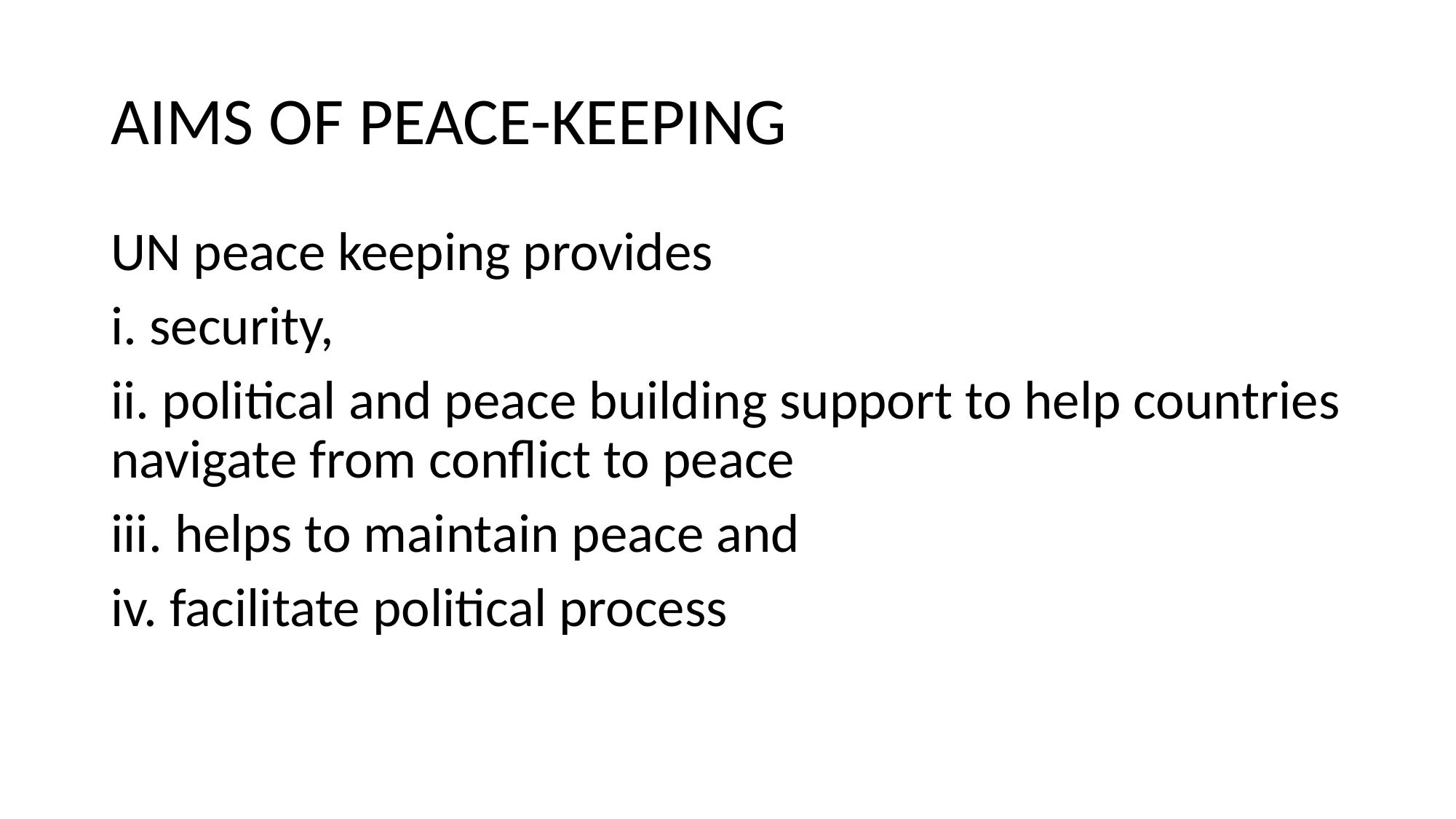

# AIMS OF PEACE-KEEPING
UN peace keeping provides
i. security,
ii. political and peace building support to help countries navigate from conflict to peace
iii. helps to maintain peace and
iv. facilitate political process